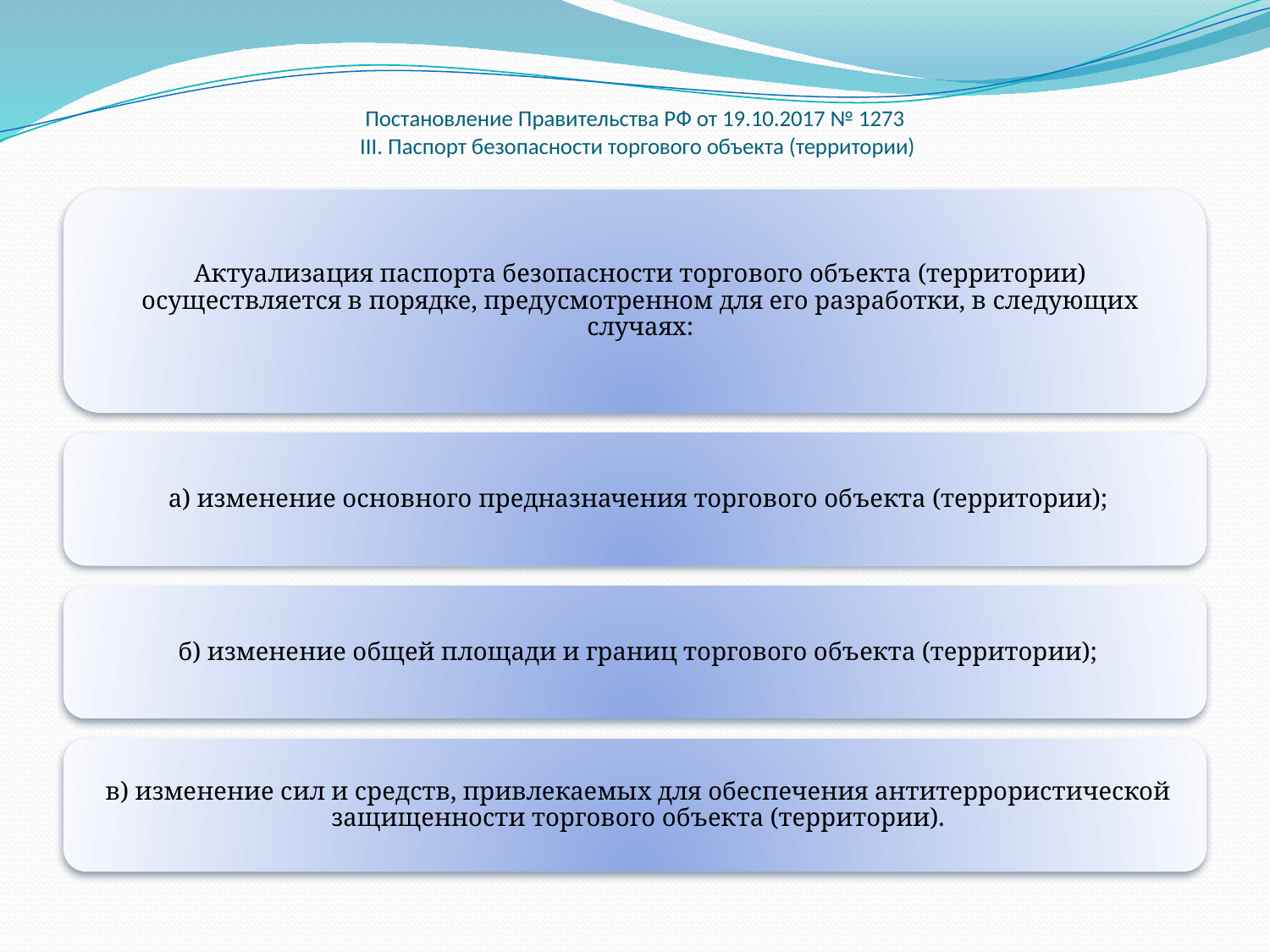

# Постановление Правительства РФ от 19.10.2017 № 1273 III. Паспорт безопасности торгового объекта (территории)
Актуализация паспорта безопасности торгового объекта (территории) осуществляется в порядке, предусмотренном для его разработки, в следующих случаях:
а) изменение основного предназначения торгового объекта (территории);
б) изменение общей площади и границ торгового объекта (территории);
в) изменение сил и средств, привлекаемых для обеспечения антитеррористической защищенности торгового объекта (территории).